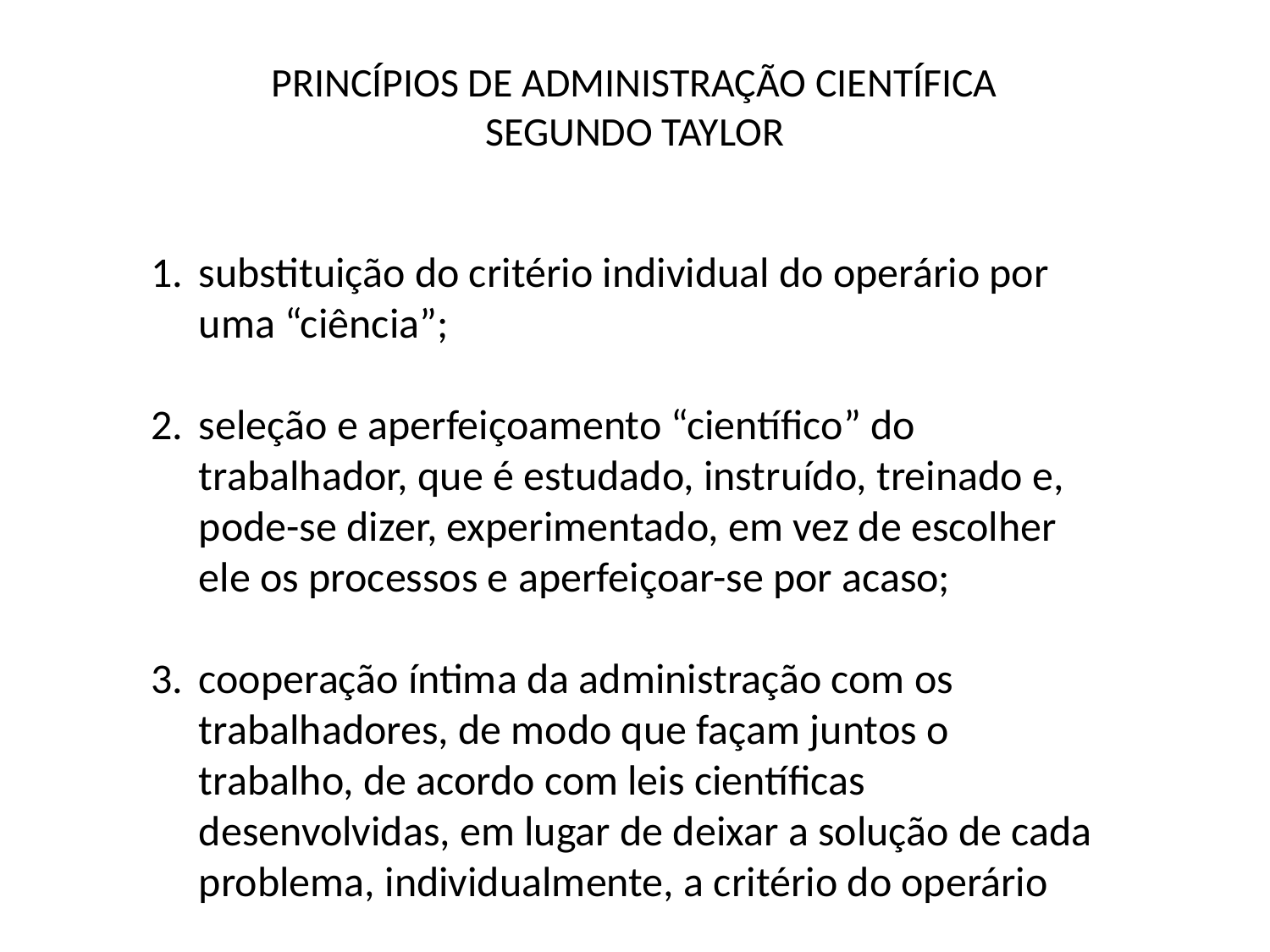

# PRINCÍPIOS DE ADMINISTRAÇÃO CIENTÍFICA SEGUNDO TAYLOR
substituição do critério individual do operário por uma “ciência”;

seleção e aperfeiçoamento “científico” do trabalhador, que é estudado, instruído, treinado e, pode-se dizer, experimentado, em vez de escolher ele os processos e aperfeiçoar-se por acaso;

cooperação íntima da administração com os trabalhadores, de modo que façam juntos o trabalho, de acordo com leis científicas desenvolvidas, em lugar de deixar a solução de cada problema, individualmente, a critério do operário